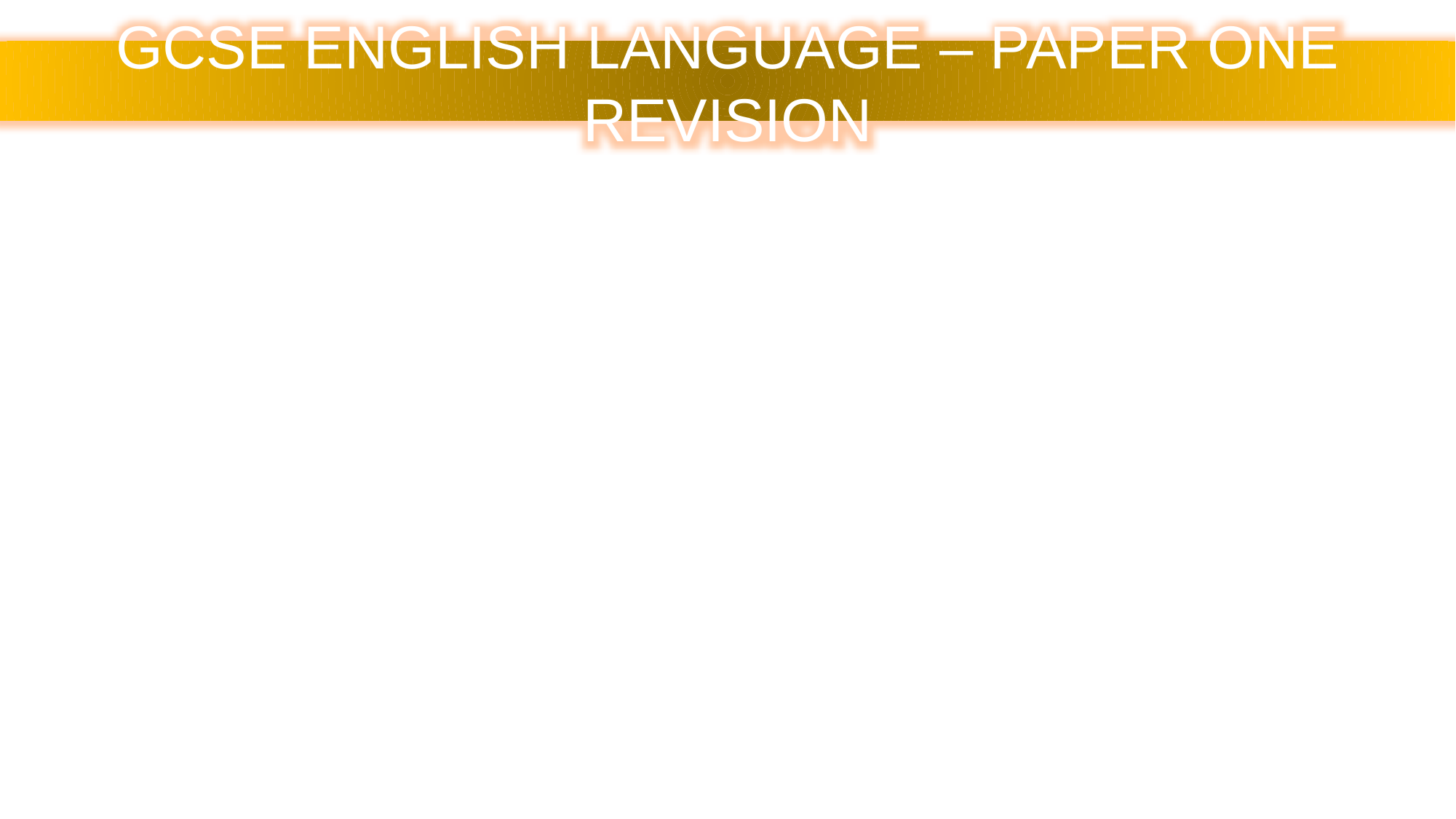

GCSE ENGLISH LANGUAGE – PAPER ONE REVISION